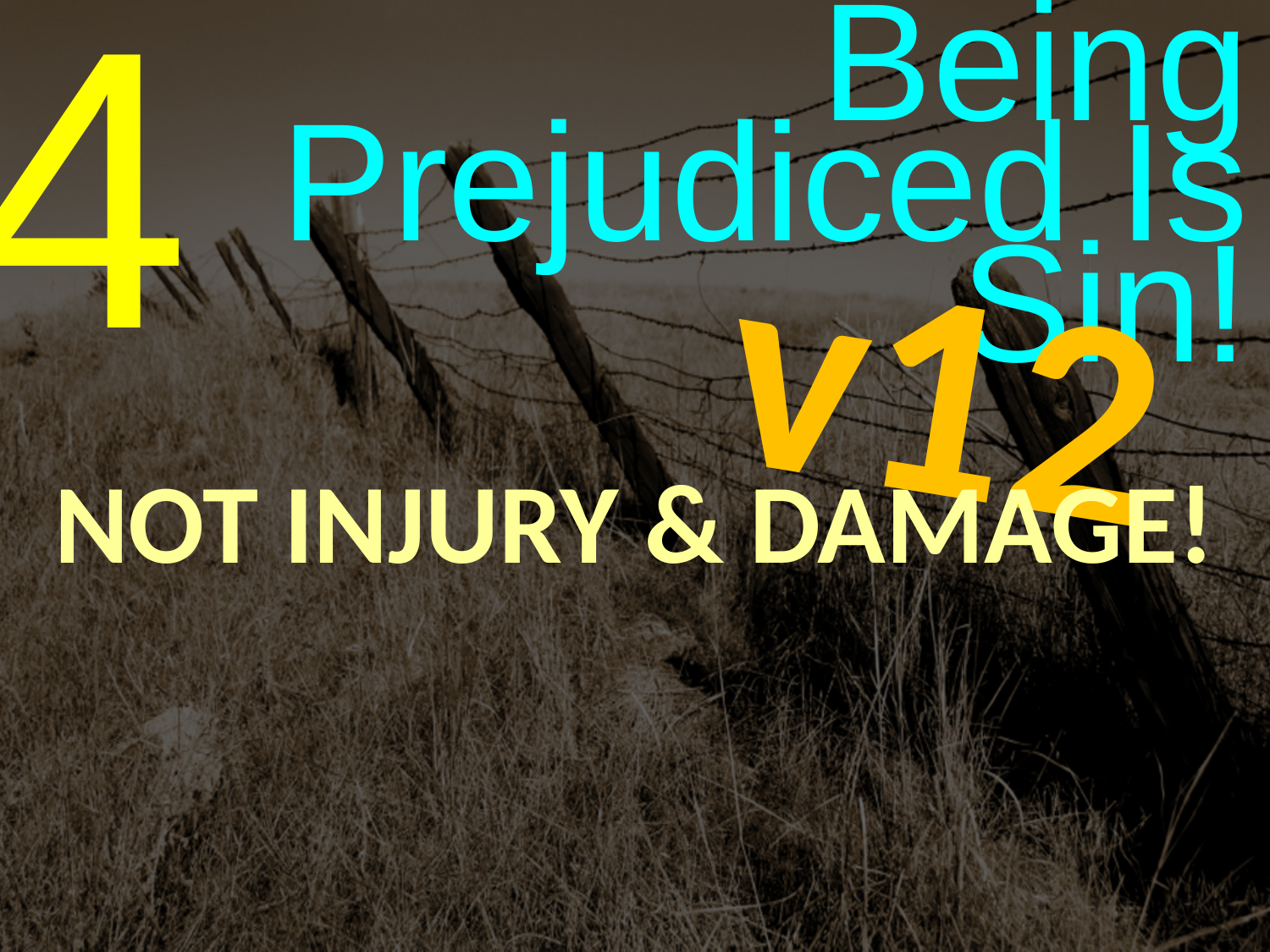

4
Being Prejudiced Is Sin!
v12
NOT INJURY & DAMAGE!